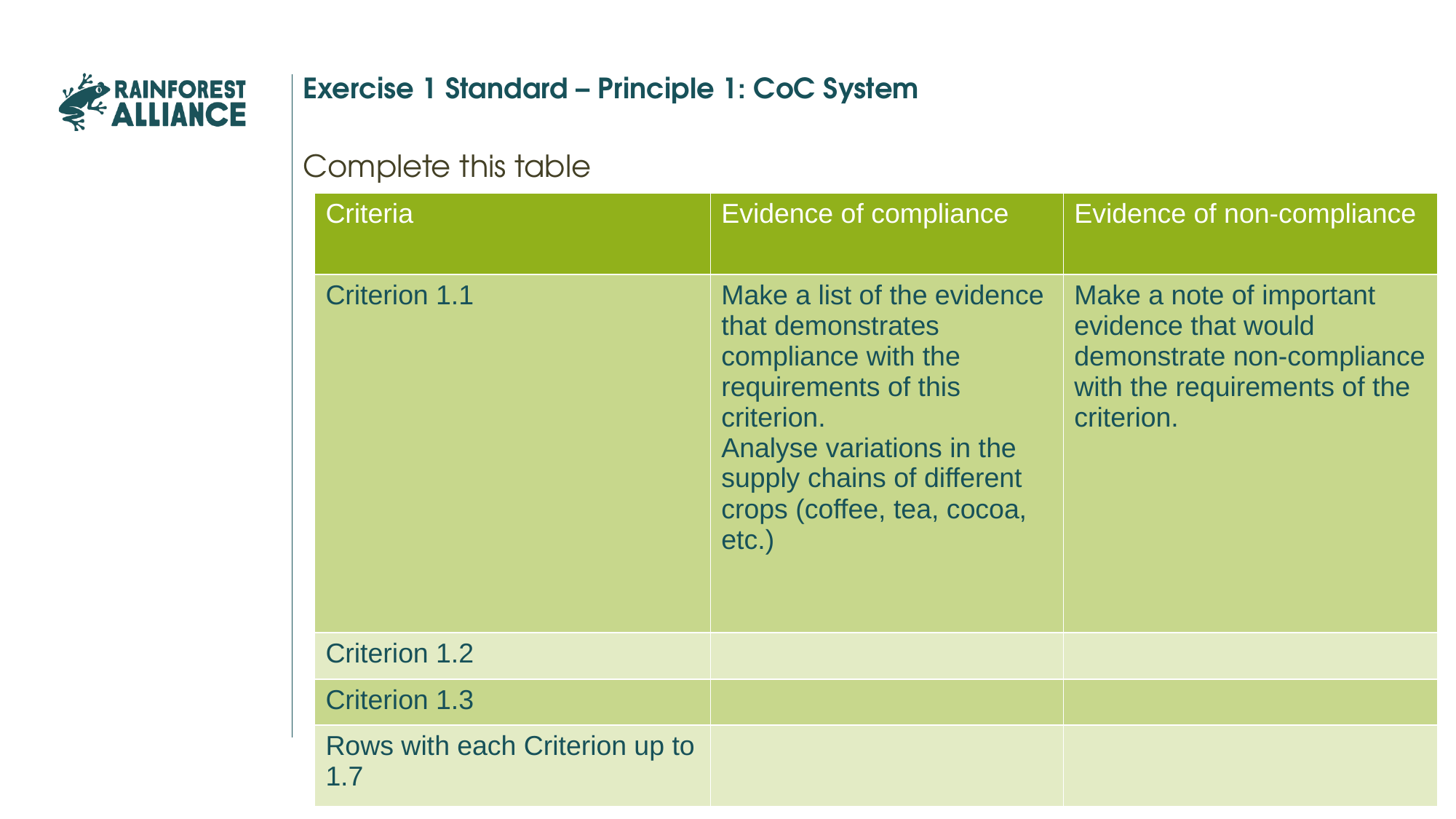

Exercise 1 Standard – Principle 1: CoC System
Complete this table
| Criteria | Evidence of compliance | Evidence of non-compliance |
| --- | --- | --- |
| Criterion 1.1 | Make a list of the evidence that demonstrates compliance with the requirements of this criterion. Analyse variations in the supply chains of different crops (coffee, tea, cocoa, etc.) | Make a note of important evidence that would demonstrate non-compliance with the requirements of the criterion. |
| Criterion 1.2 |  |  |
| Criterion 1.3 |  |  |
| Rows with each Criterion up to 1.7 |  |  |